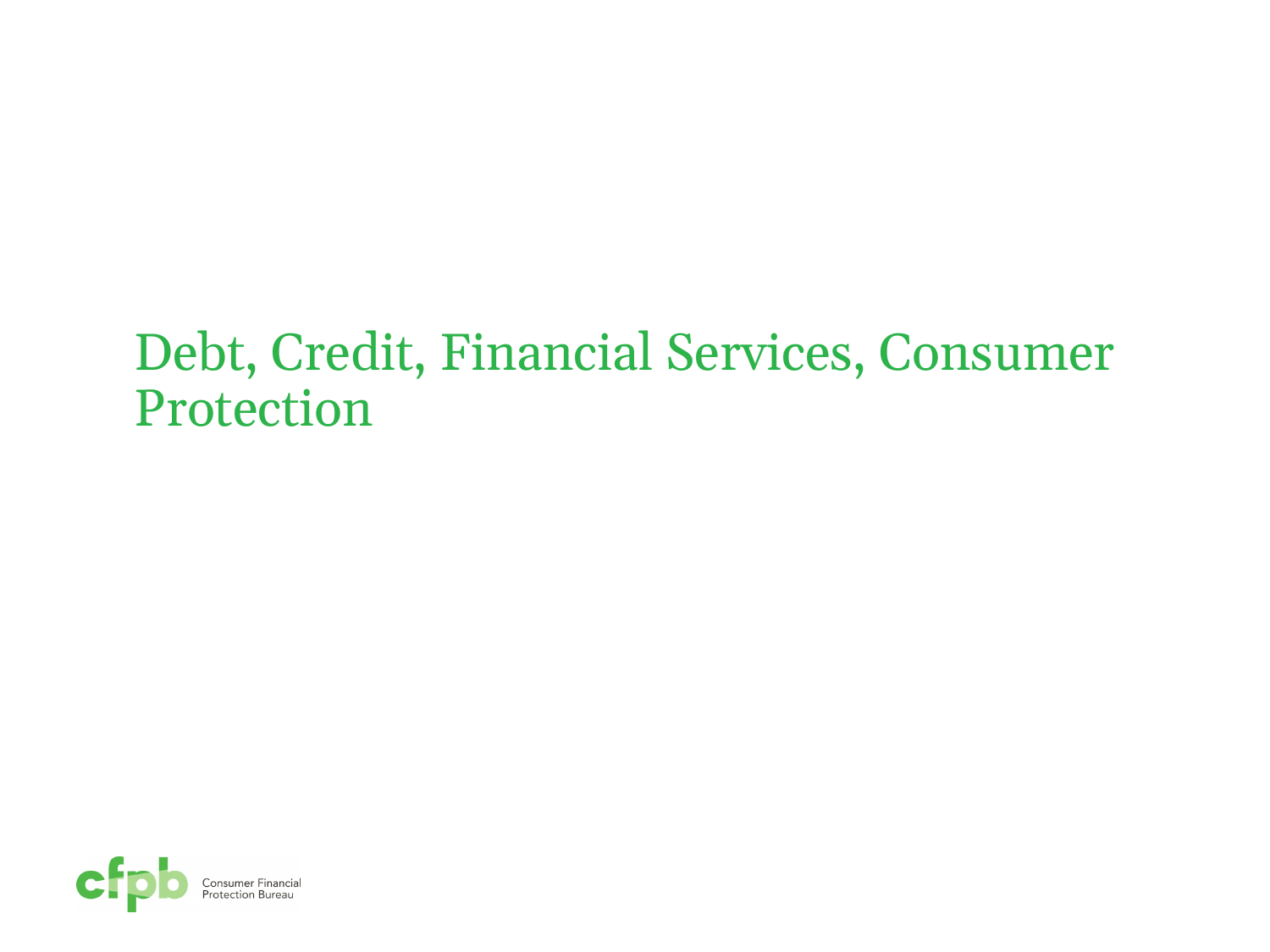

# Debt, Credit, Financial Services, Consumer Protection